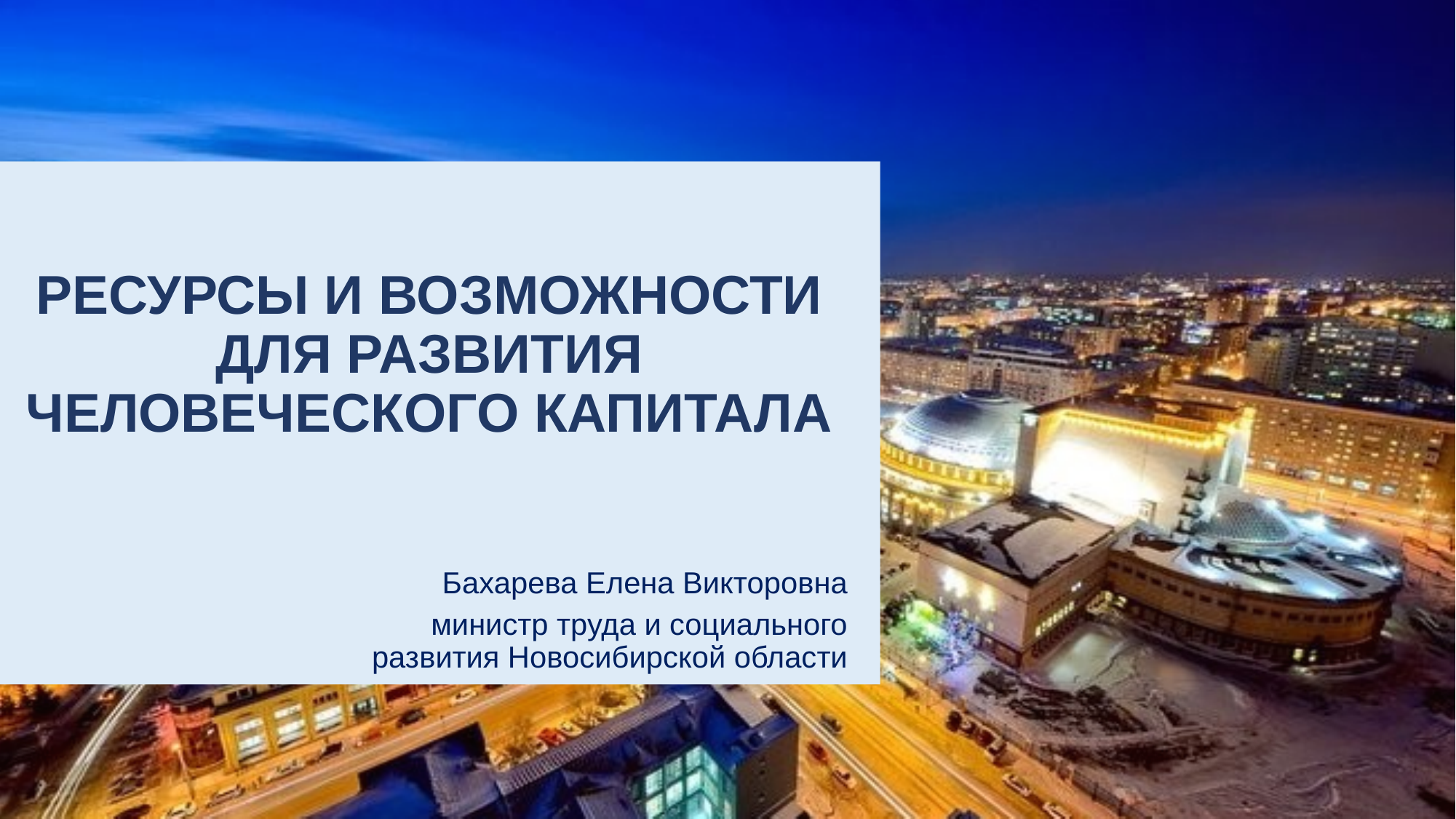

# РЕСУРСЫ И ВОЗМОЖНОСТИ ДЛЯ РАЗВИТИЯ ЧЕЛОВЕЧЕСКОГО КАПИТАЛА
Бахарева Елена Викторовна
министр труда и социального развития Новосибирской области